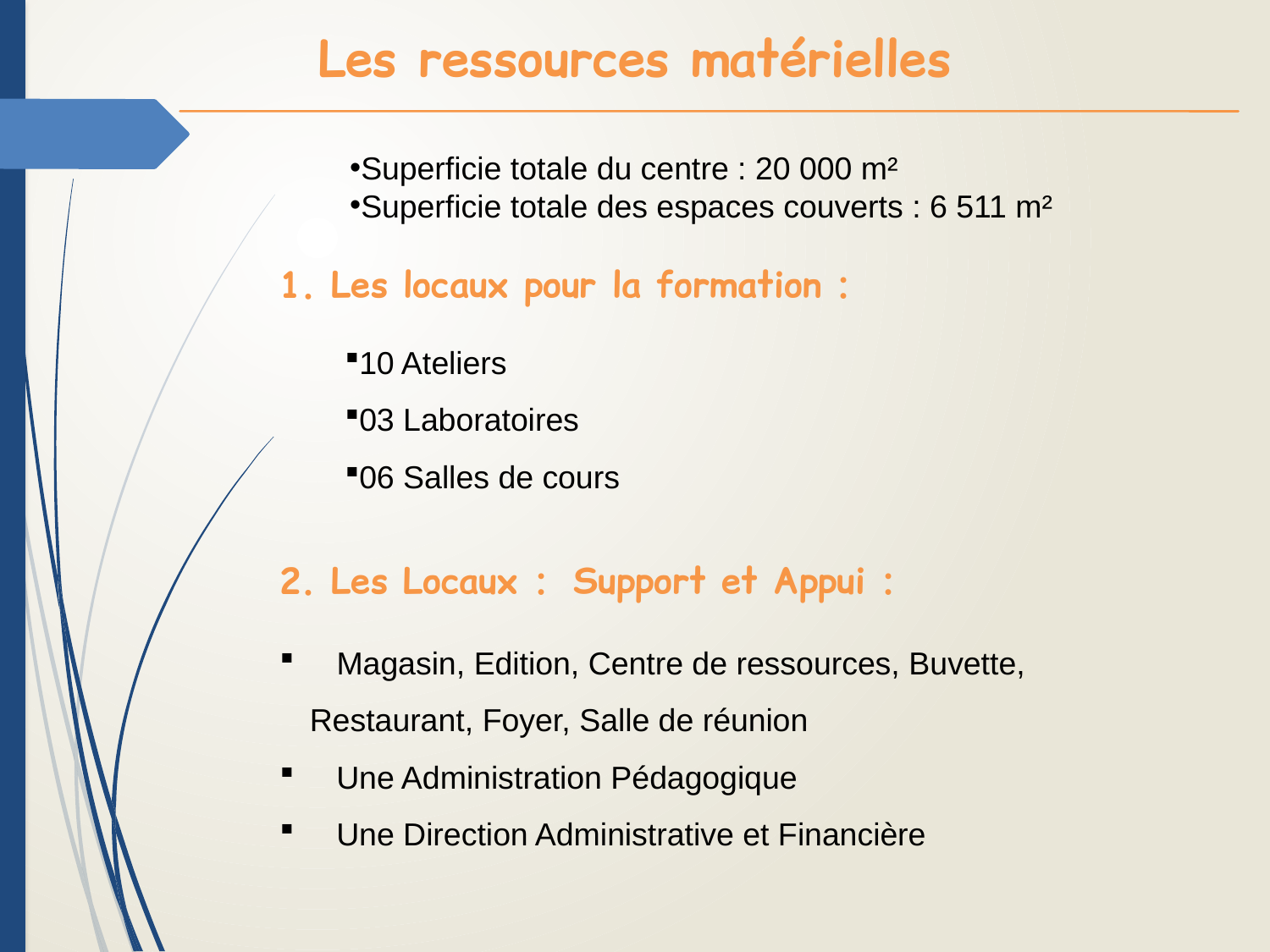

Les ressources matérielles
Superficie totale du centre : 20 000 m²
Superficie totale des espaces couverts : 6 511 m²

1. Les locaux pour la formation :

10 Ateliers
03 Laboratoires
06 Salles de cours

2. Les Locaux : Support et Appui :

    Magasin, Edition, Centre de ressources, Buvette, Restaurant, Foyer, Salle de réunion
   Une Administration Pédagogique
   Une Direction Administrative et Financière